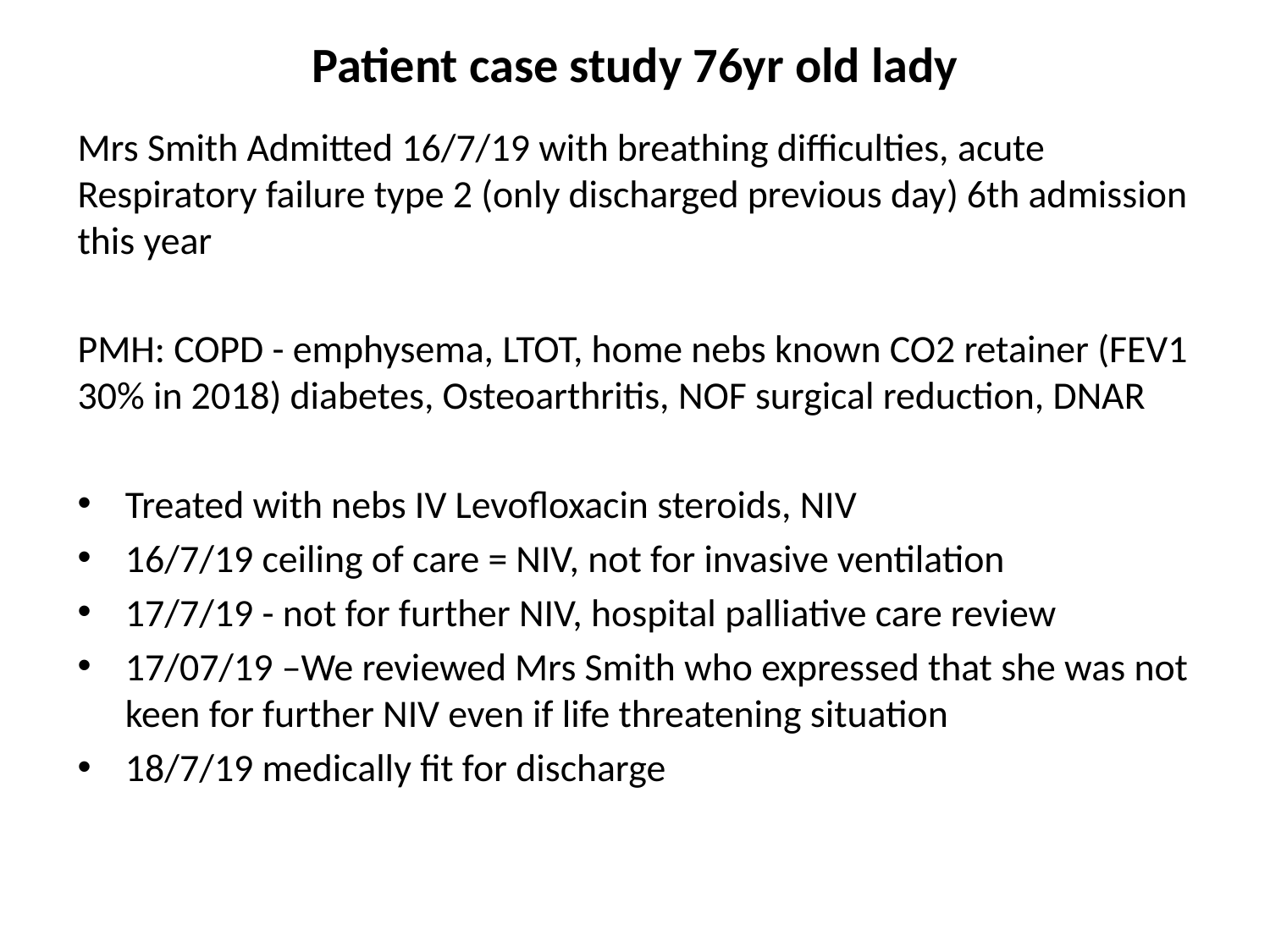

# Patient case study 76yr old lady
Mrs Smith Admitted 16/7/19 with breathing difficulties, acute Respiratory failure type 2 (only discharged previous day) 6th admission this year

PMH: COPD - emphysema, LTOT, home nebs known CO2 retainer (FEV1 30% in 2018) diabetes, Osteoarthritis, NOF surgical reduction, DNAR

Treated with nebs IV Levofloxacin steroids, NIV
16/7/19 ceiling of care = NIV, not for invasive ventilation
17/7/19 - not for further NIV, hospital palliative care review
17/07/19 –We reviewed Mrs Smith who expressed that she was not keen for further NIV even if life threatening situation
18/7/19 medically fit for discharge